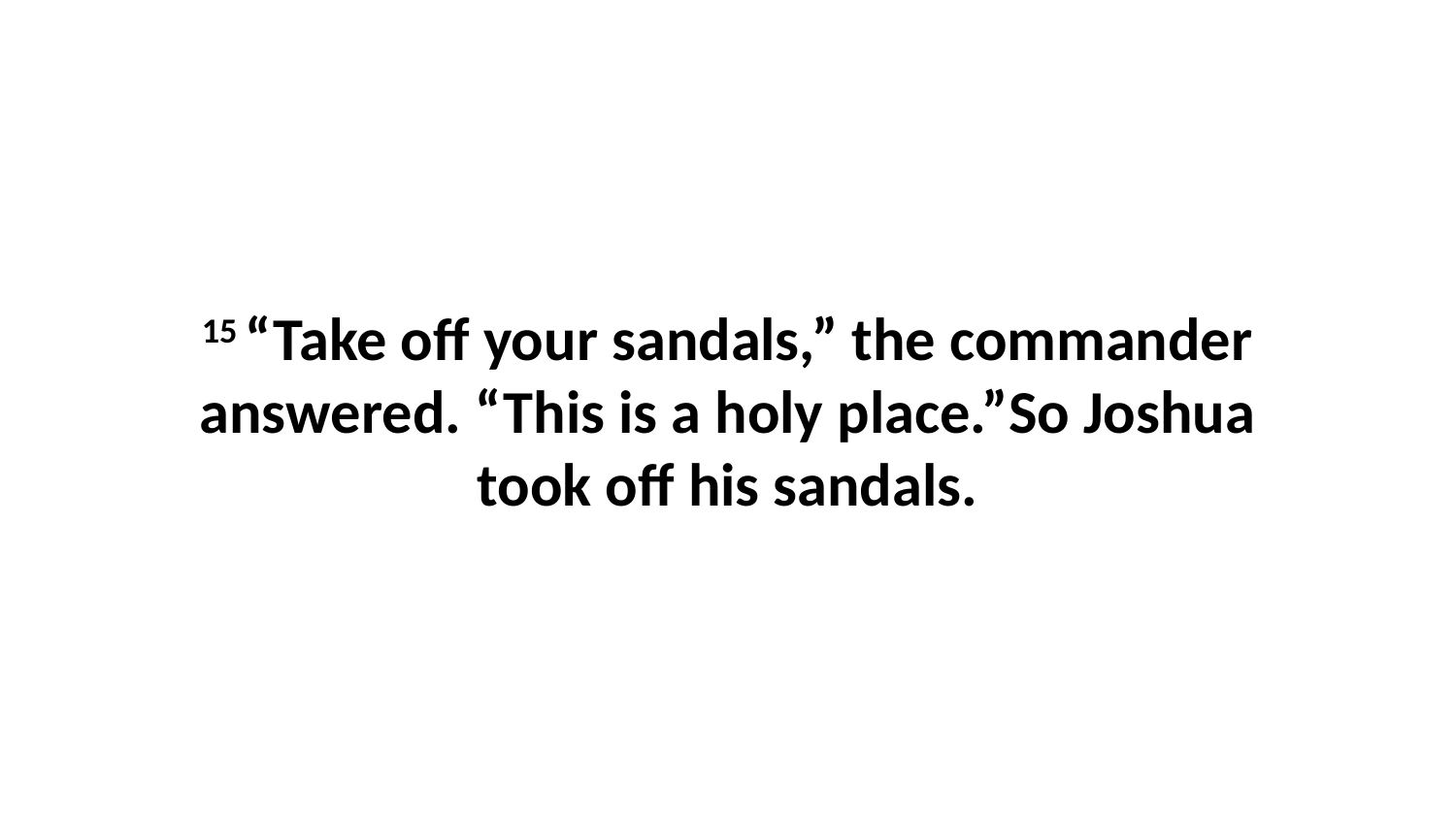

15 “Take off your sandals,” the commander answered. “This is a holy place.”So Joshua took off his sandals.